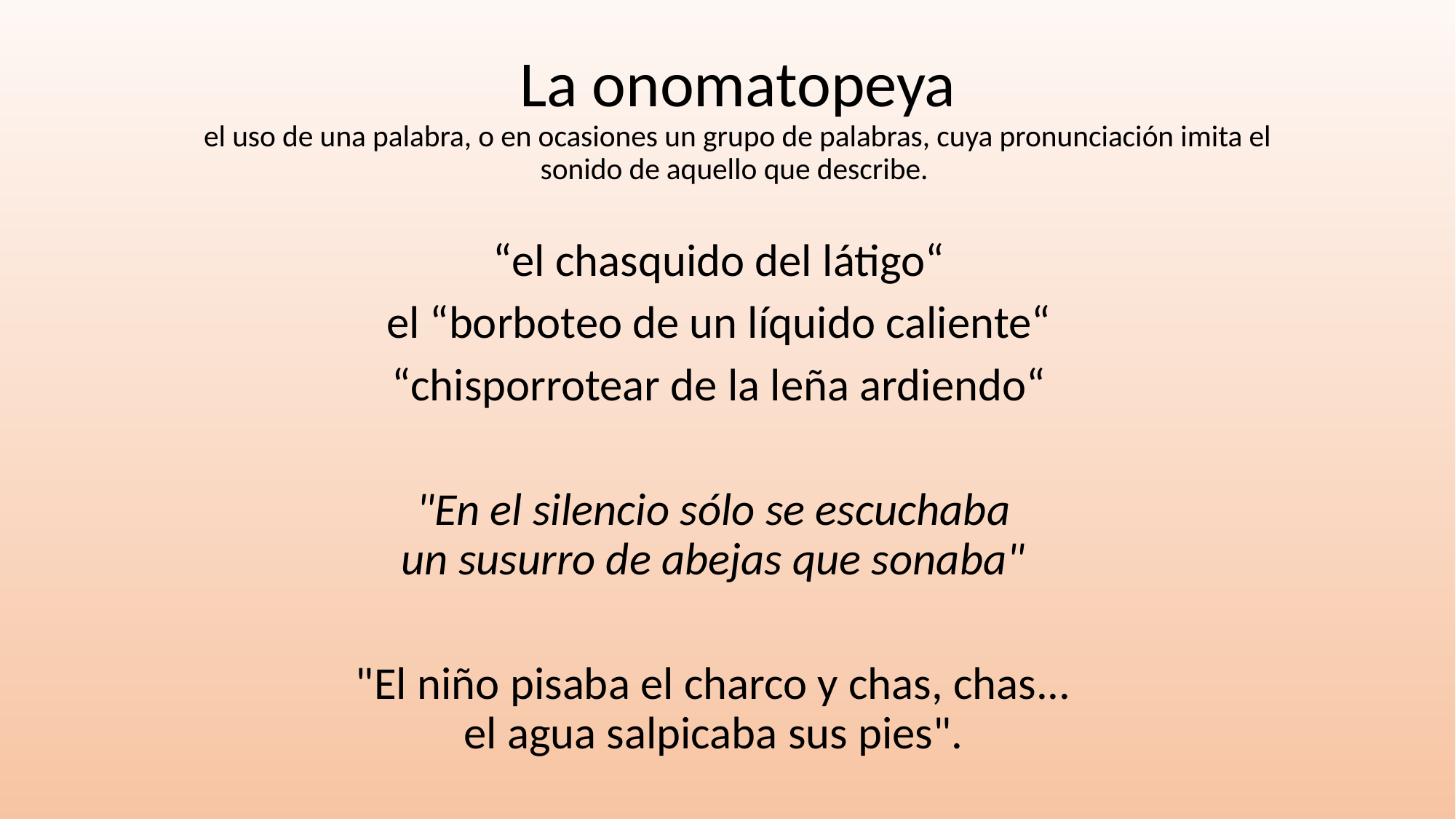

# La onomatopeya el uso de una palabra, o en ocasiones un grupo de palabras, cuya pronunciación imita el sonido de aquello que describe.
“el chasquido del látigo“
el “borboteo de un líquido caliente“
“chisporrotear de la leña ardiendo“

"En el silencio sólo se escuchaba
un susurro de abejas que sonaba"

"El niño pisaba el charco y chas, chas...
el agua salpicaba sus pies".